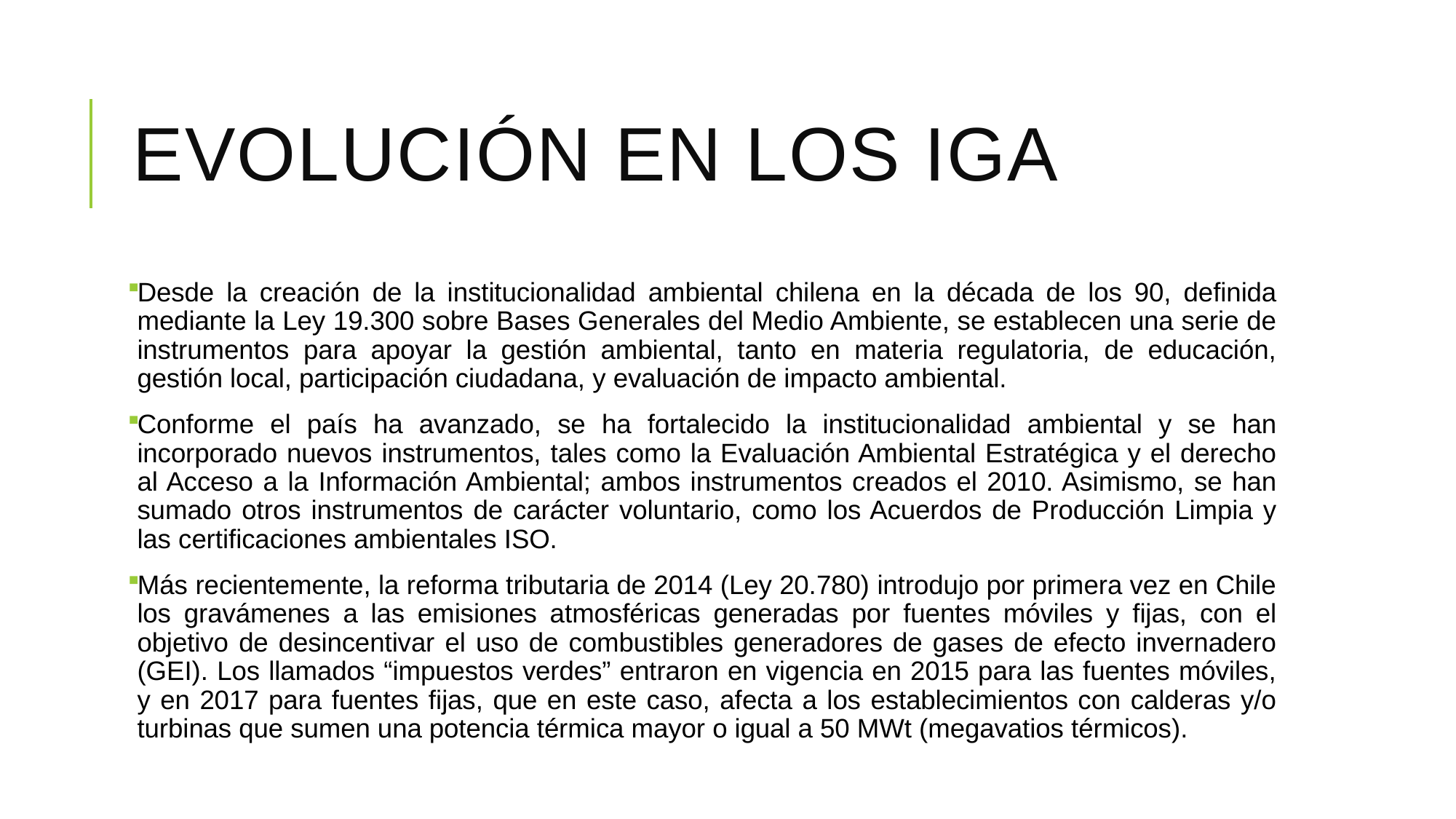

# Evolución en los IGA
Desde la creación de la institucionalidad ambiental chilena en la década de los 90, definida mediante la Ley 19.300 sobre Bases Generales del Medio Ambiente, se establecen una serie de instrumentos para apoyar la gestión ambiental, tanto en materia regulatoria, de educación, gestión local, participación ciudadana, y evaluación de impacto ambiental.
Conforme el país ha avanzado, se ha fortalecido la institucionalidad ambiental y se han incorporado nuevos instrumentos, tales como la Evaluación Ambiental Estratégica y el derecho al Acceso a la Información Ambiental; ambos instrumentos creados el 2010. Asimismo, se han sumado otros instrumentos de carácter voluntario, como los Acuerdos de Producción Limpia y las certificaciones ambientales ISO.
Más recientemente, la reforma tributaria de 2014 (Ley 20.780) introdujo por primera vez en Chile los gravámenes a las emisiones atmosféricas generadas por fuentes móviles y fijas, con el objetivo de desincentivar el uso de combustibles generadores de gases de efecto invernadero (GEI). Los llamados “impuestos verdes” entraron en vigencia en 2015 para las fuentes móviles, y en 2017 para fuentes fijas, que en este caso, afecta a los establecimientos con calderas y/o turbinas que sumen una potencia térmica mayor o igual a 50 MWt (megavatios térmicos).